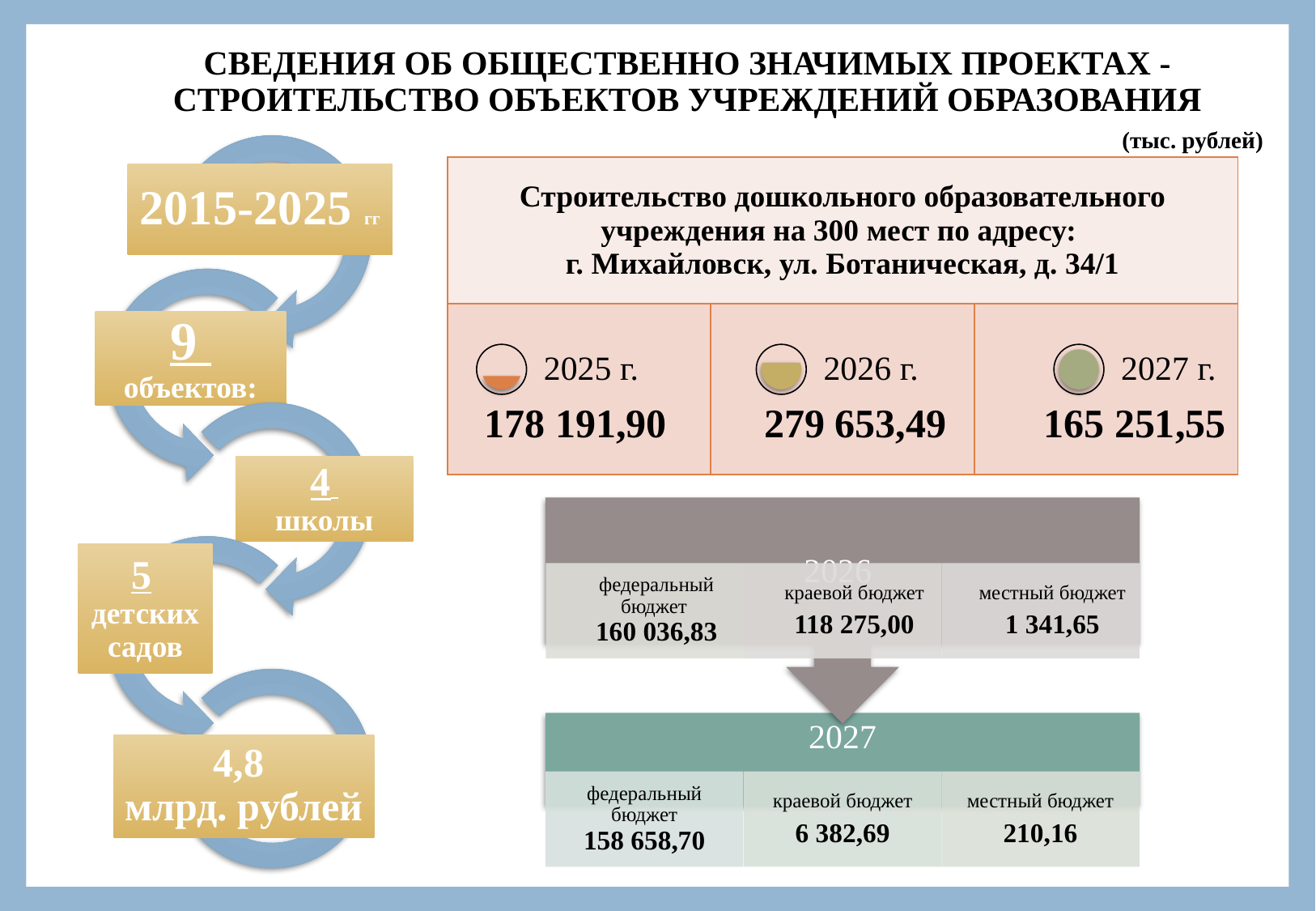

СВЕДЕНИЯ ОБ ОБЩЕСТВЕННО ЗНАЧИМЫХ ПРОЕКТАХ -
СТРОИТЕЛЬСТВО ОБЪЕКТОВ УЧРЕЖДЕНИЙ ОБРАЗОВАНИЯ
(тыс. рублей)
2015-2025 гг
9
объектов:
4
школы
5
детских садов
4,8
млрд. рублей
| Строительство дошкольного образовательного учреждения на 300 мест по адресу: г. Михайловск, ул. Ботаническая, д. 34/1 |  |  |
| --- | --- | --- |
|  |  |  |
178 191,90

2025 г.
279 653,49
2026 г.
165 251,55
2027 г.
2027
федеральный бюджет
158 658,70
краевой бюджет
6 382,69
местный бюджет
210,16
2026
федеральный бюджет
160 036,83
краевой бюджет
118 275,00
местный бюджет
1 341,65